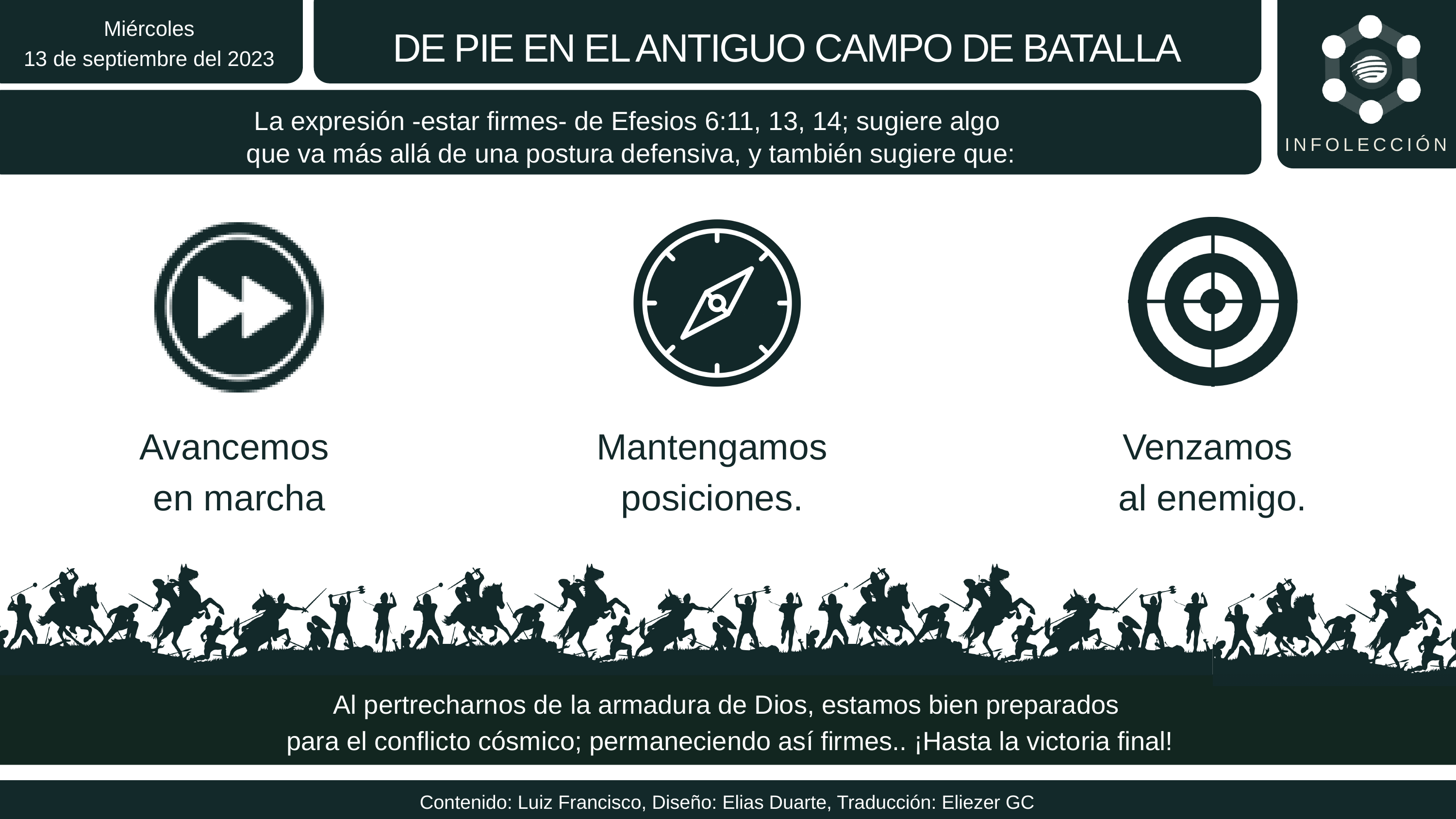

Miércoles
13 de septiembre del 2023
DE PIE EN EL ANTIGUO CAMPO DE BATALLA

La expresión -estar firmes- de Efesios 6:11, 13, 14; sugiere algo
que va más allá de una postura defensiva, y también sugiere que:
INFOLECCIÓN

Avancemos
en marcha
Mantengamos
posiciones.
Venzamos
al enemigo.

Al pertrecharnos de la armadura de Dios, estamos bien preparados
para el conflicto cósmico; permaneciendo así firmes.. ¡Hasta la victoria final!

Contenido: Luiz Francisco, Diseño: Elias Duarte, Traducción: Eliezer GC